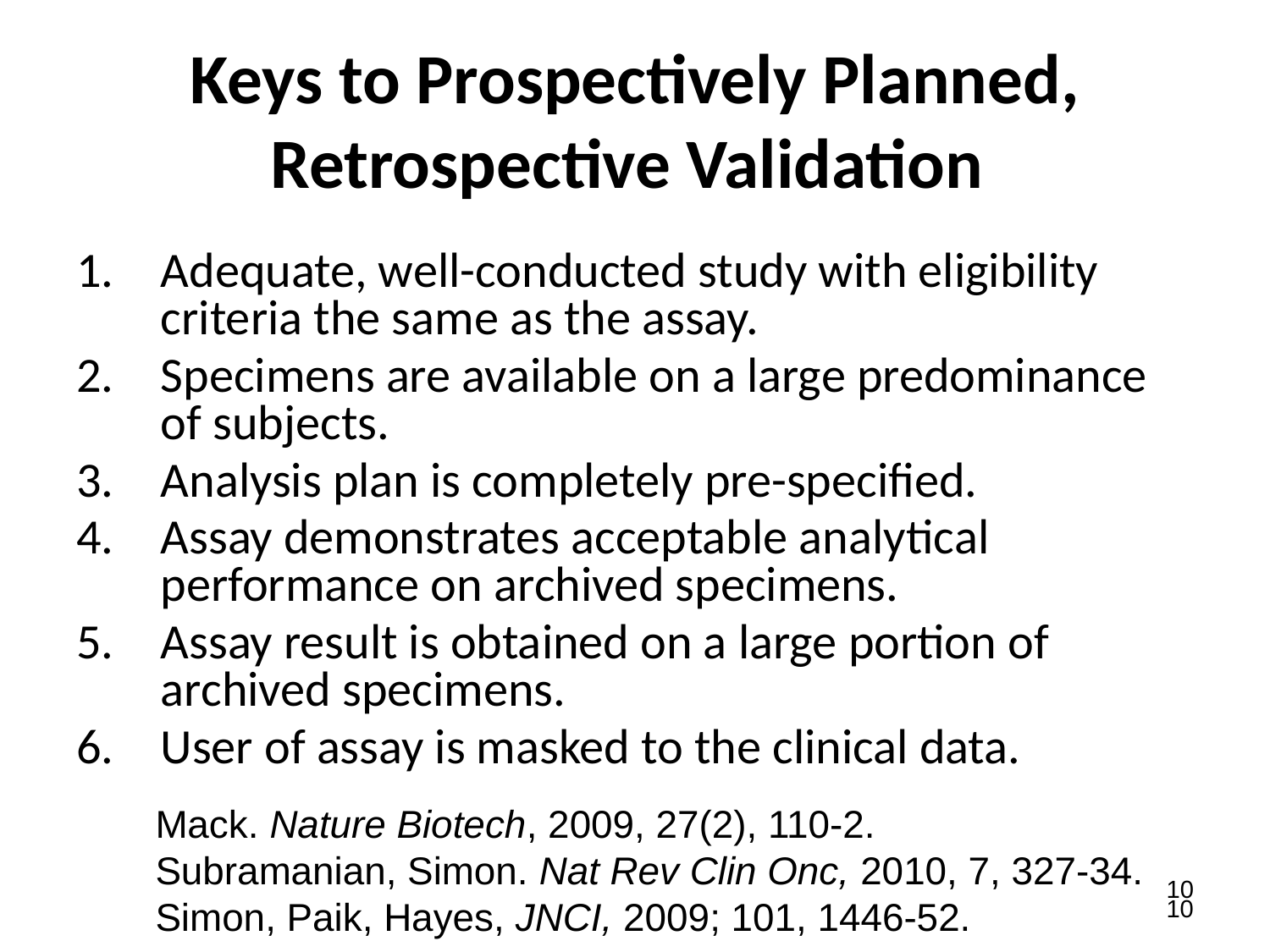

Keys to Prospectively Planned, Retrospective Validation
Adequate, well-conducted study with eligibility criteria the same as the assay.
Specimens are available on a large predominance of subjects.
Analysis plan is completely pre-specified.
Assay demonstrates acceptable analytical performance on archived specimens.
Assay result is obtained on a large portion of archived specimens.
User of assay is masked to the clinical data.
Mack. Nature Biotech, 2009, 27(2), 110-2.
Subramanian, Simon. Nat Rev Clin Onc, 2010, 7, 327-34.
Simon, Paik, Hayes, JNCI, 2009; 101, 1446-52.
10
10